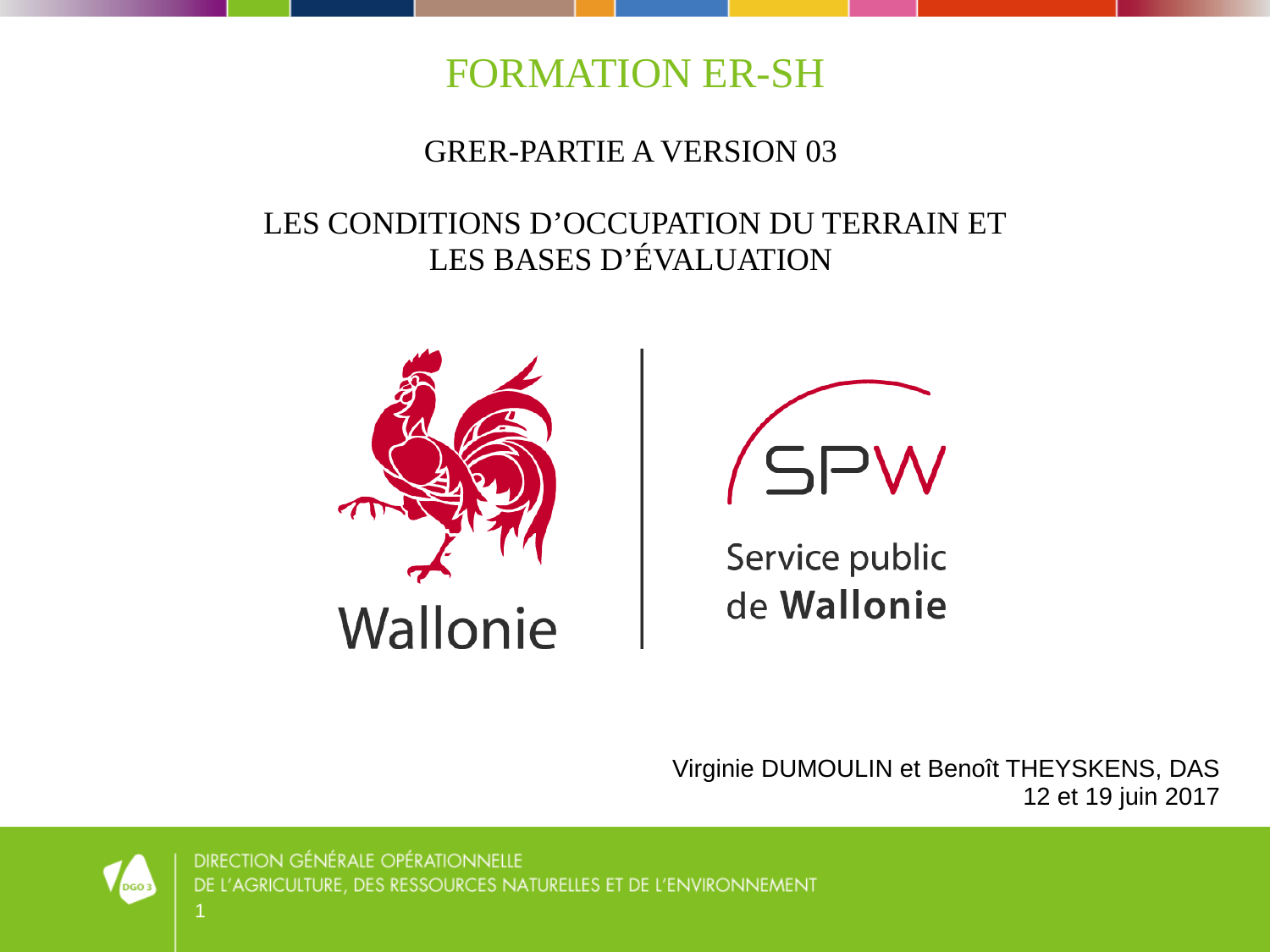

# Formation ER-SH GRER-partie A version 03 Les conditions d’occupation du terrain et les bases d’évaluation
Virginie DUMOULIN et Benoît THEYSKENS, DAS
12 et 19 juin 2017